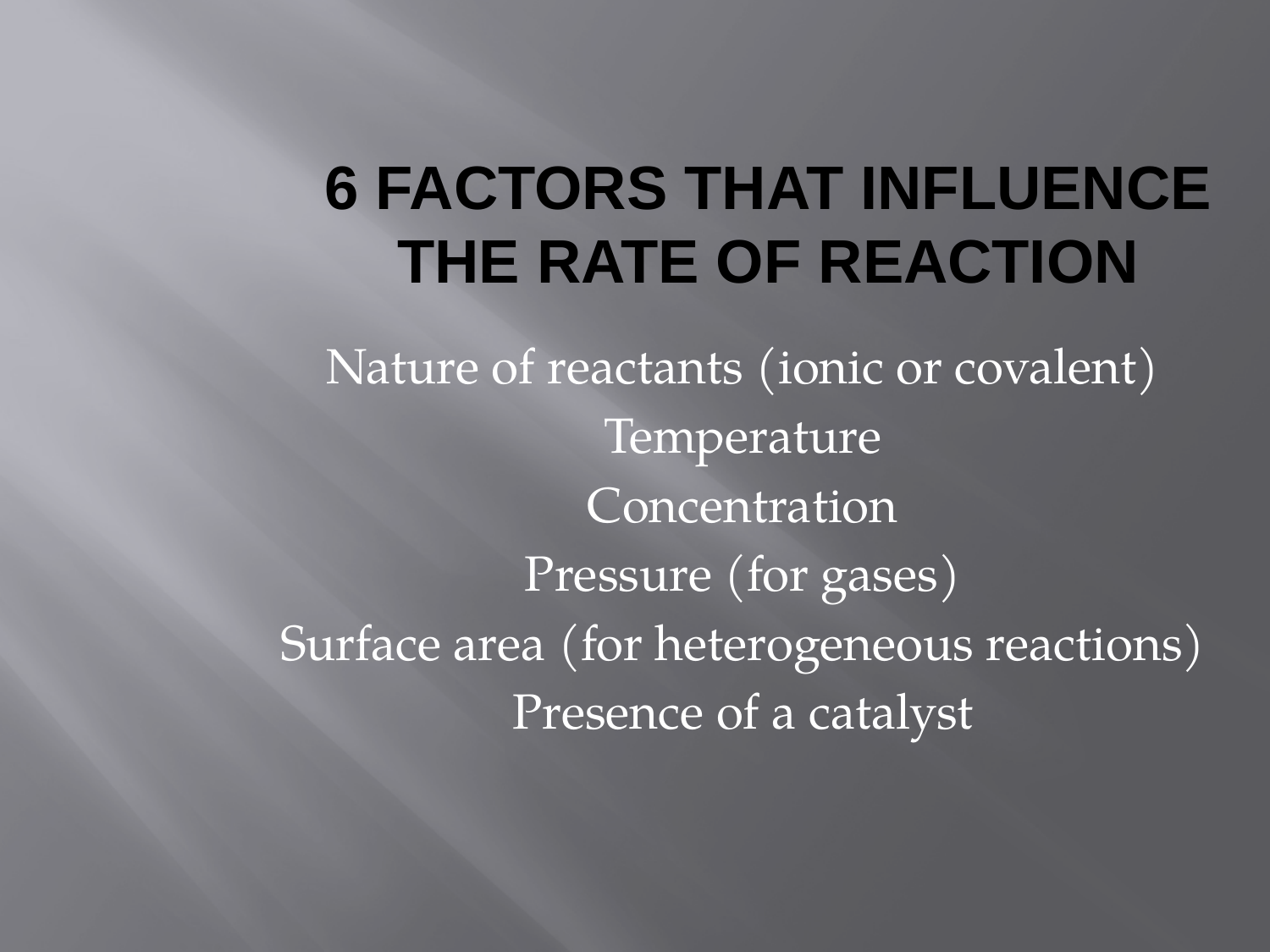

# 6 Factors that influence the rate of reaction
Nature of reactants (ionic or covalent)
Temperature
Concentration
Pressure (for gases)
Surface area (for heterogeneous reactions)
Presence of a catalyst